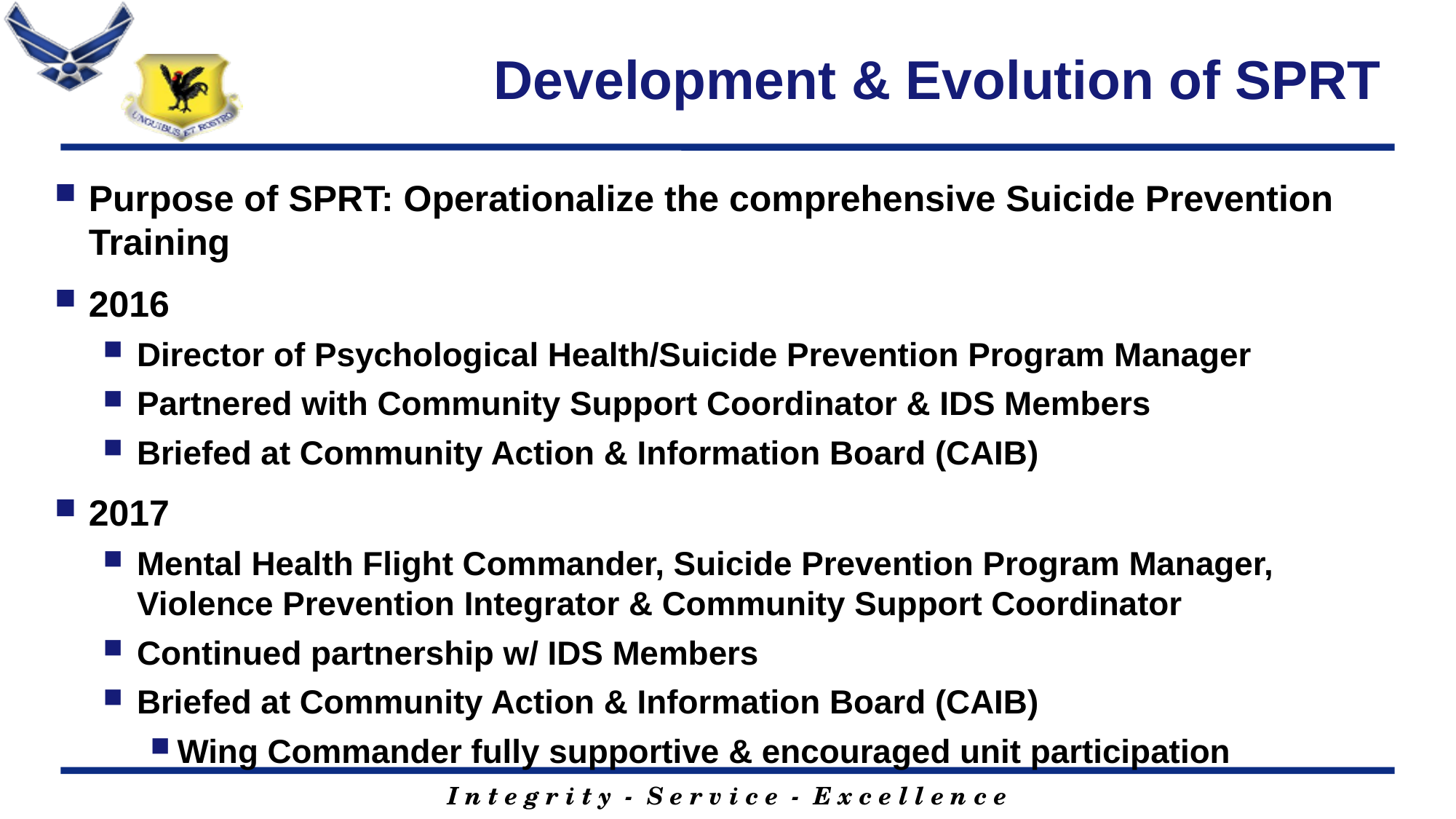

# Development & Evolution of SPRT
Purpose of SPRT: Operationalize the comprehensive Suicide Prevention Training
2016
Director of Psychological Health/Suicide Prevention Program Manager
Partnered with Community Support Coordinator & IDS Members
Briefed at Community Action & Information Board (CAIB)
2017
Mental Health Flight Commander, Suicide Prevention Program Manager, Violence Prevention Integrator & Community Support Coordinator
Continued partnership w/ IDS Members
Briefed at Community Action & Information Board (CAIB)
Wing Commander fully supportive & encouraged unit participation